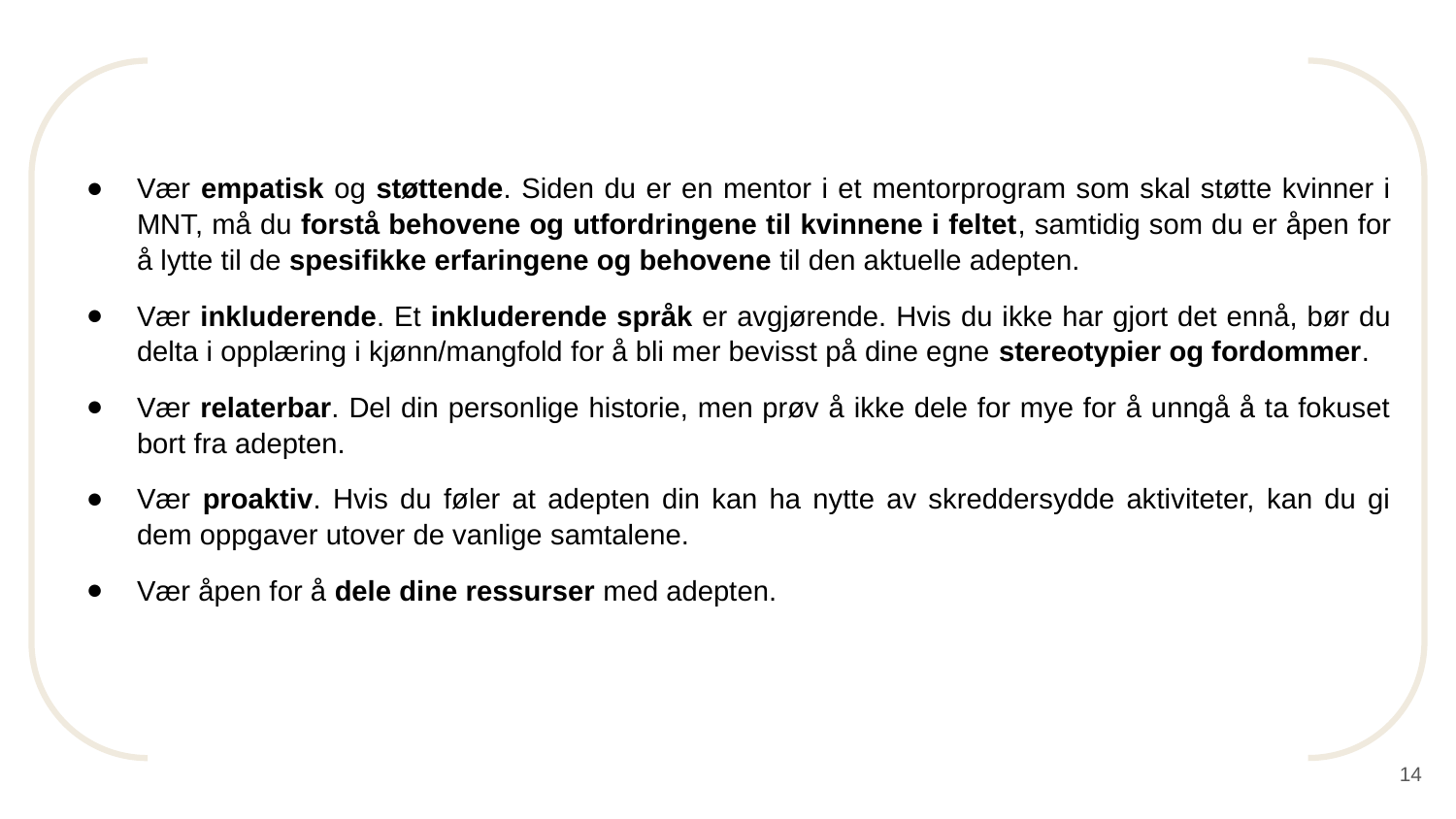

Vær empatisk og støttende. Siden du er en mentor i et mentorprogram som skal støtte kvinner i MNT, må du forstå behovene og utfordringene til kvinnene i feltet, samtidig som du er åpen for å lytte til de spesifikke erfaringene og behovene til den aktuelle adepten.
Vær inkluderende. Et inkluderende språk er avgjørende. Hvis du ikke har gjort det ennå, bør du delta i opplæring i kjønn/mangfold for å bli mer bevisst på dine egne stereotypier og fordommer.
Vær relaterbar. Del din personlige historie, men prøv å ikke dele for mye for å unngå å ta fokuset bort fra adepten.
Vær proaktiv. Hvis du føler at adepten din kan ha nytte av skreddersydde aktiviteter, kan du gi dem oppgaver utover de vanlige samtalene.
Vær åpen for å dele dine ressurser med adepten.
14